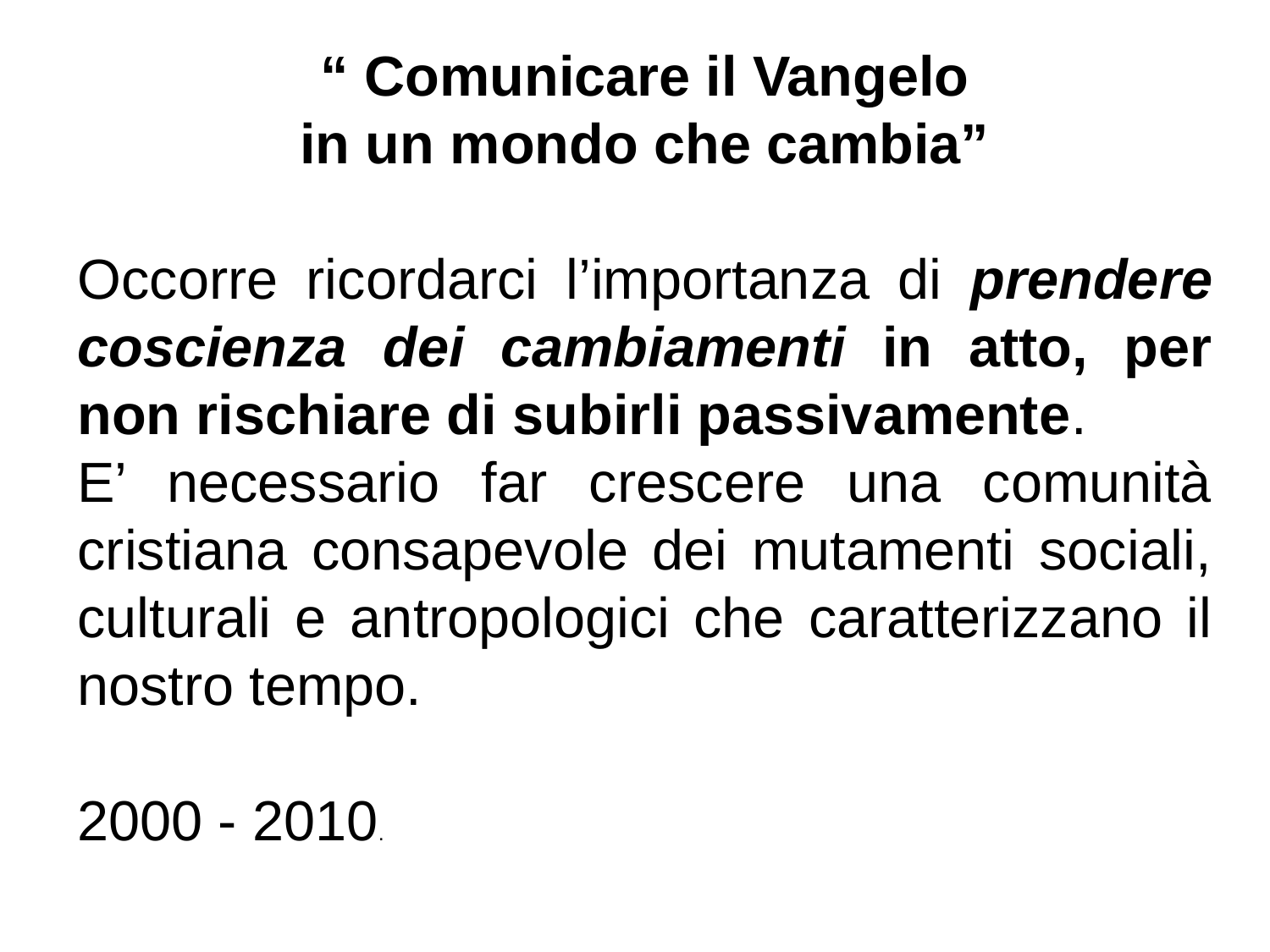

“ Comunicare il Vangelo
in un mondo che cambia”

Occorre ricordarci l’importanza di prendere coscienza dei cambiamenti in atto, per non rischiare di subirli passivamente.
E’ necessario far crescere una comunità cristiana consapevole dei mutamenti sociali, culturali e antropologici che caratterizzano il nostro tempo.

2000 - 2010.